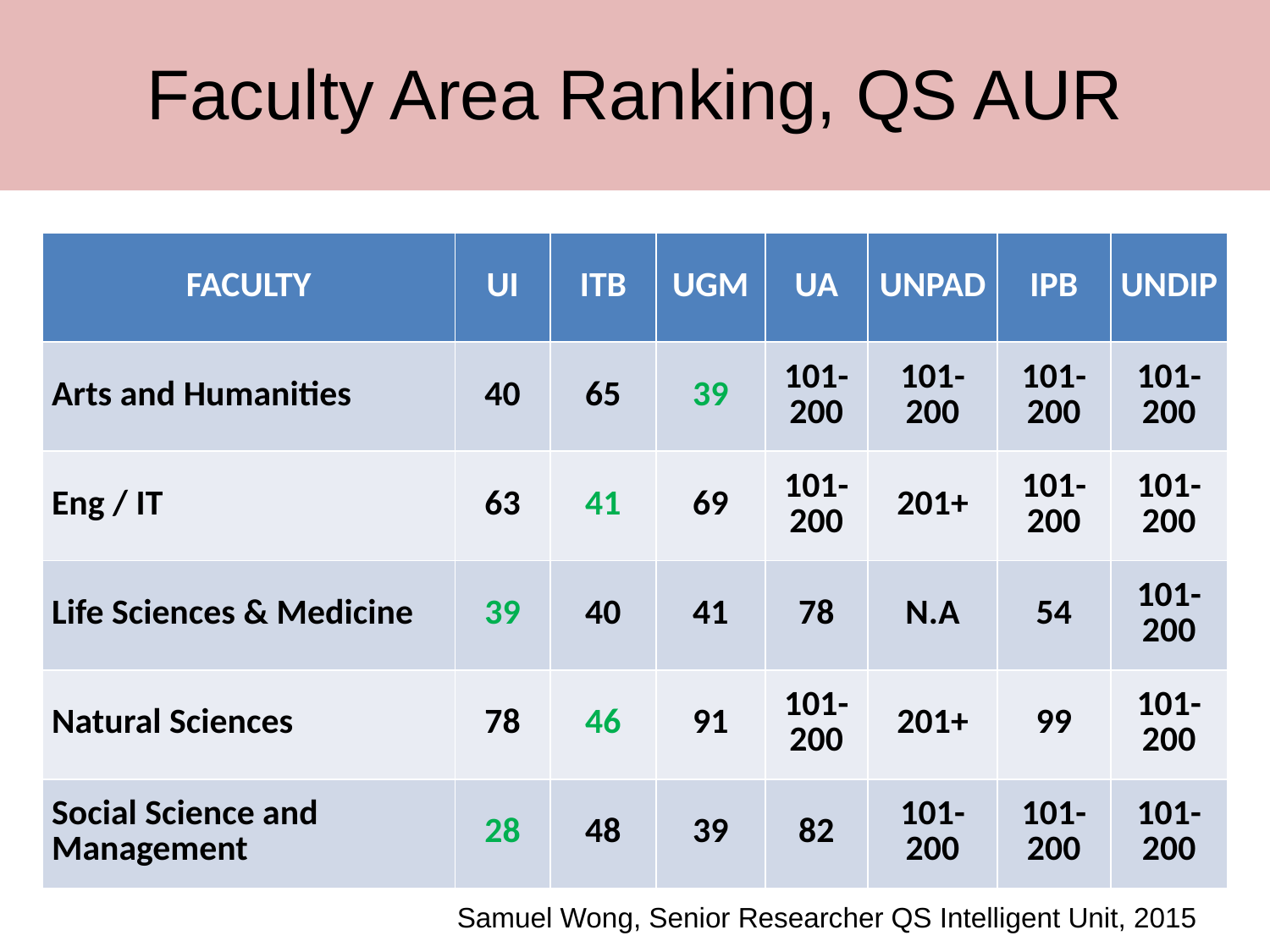

Faculty Area Ranking, QS AUR
| FACULTY | UI | ITB | UGM | UA | UNPAD | IPB | UNDIP |
| --- | --- | --- | --- | --- | --- | --- | --- |
| Arts and Humanities | 40 | 65 | 39 | 101-200 | 101-200 | 101-200 | 101-200 |
| Eng / IT | 63 | 41 | 69 | 101-200 | 201+ | 101-200 | 101-200 |
| Life Sciences & Medicine | 39 | 40 | 41 | 78 | N.A | 54 | 101-200 |
| Natural Sciences | 78 | 46 | 91 | 101-200 | 201+ | 99 | 101-200 |
| Social Science and Management | 28 | 48 | 39 | 82 | 101-200 | 101-200 | 101-200 |
Samuel Wong, Senior Researcher QS Intelligent Unit, 2015